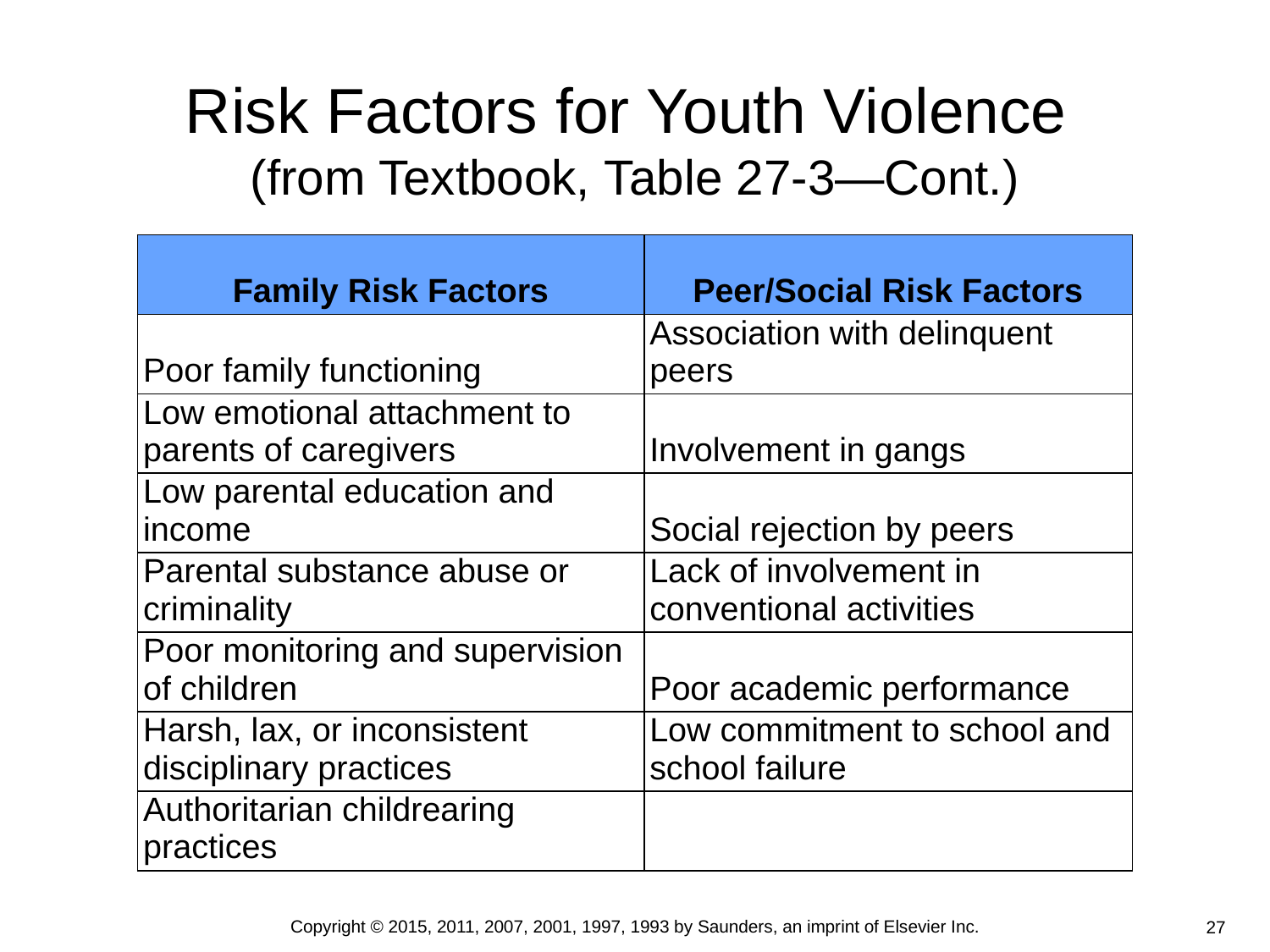

# Risk Factors for Youth Violence (from Textbook, Table 27-3—Cont.)
| Family Risk Factors | Peer/Social Risk Factors |
| --- | --- |
| Poor family functioning | Association with delinquent peers |
| Low emotional attachment to parents of caregivers | Involvement in gangs |
| Low parental education and income | Social rejection by peers |
| Parental substance abuse or criminality | Lack of involvement in conventional activities |
| Poor monitoring and supervision of children | Poor academic performance |
| Harsh, lax, or inconsistent disciplinary practices | Low commitment to school and school failure |
| Authoritarian childrearing practices |  |
Copyright © 2015, 2011, 2007, 2001, 1997, 1993 by Saunders, an imprint of Elsevier Inc.
27